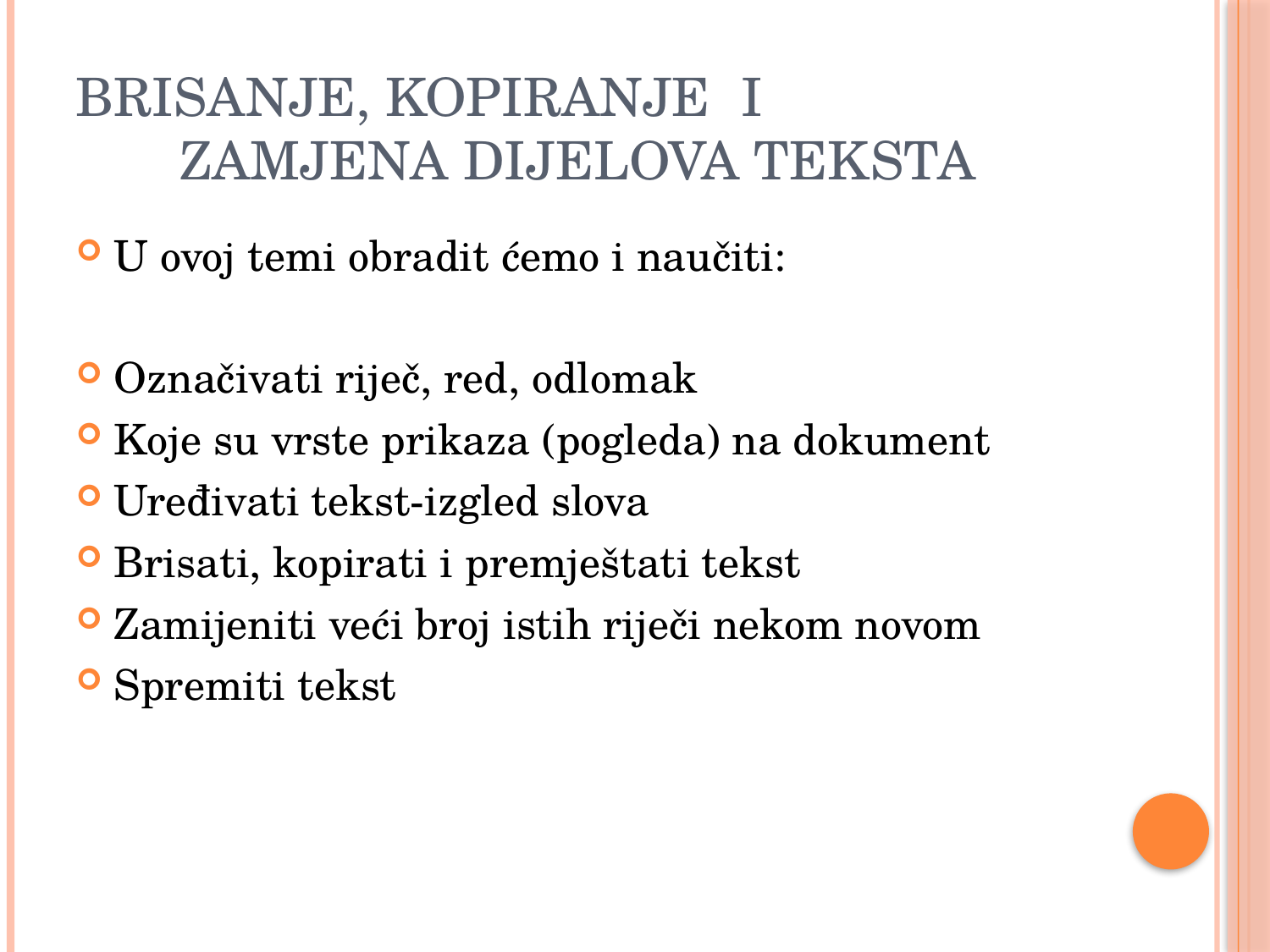

# Brisanje, kopiranje  i zamjena dijelova teksta
U ovoj temi obradit ćemo i naučiti:

Označivati riječ, red, odlomak
Koje su vrste prikaza (pogleda) na dokument
Uređivati tekst-izgled slova
Brisati, kopirati i premještati tekst
Zamijeniti veći broj istih riječi nekom novom
Spremiti tekst